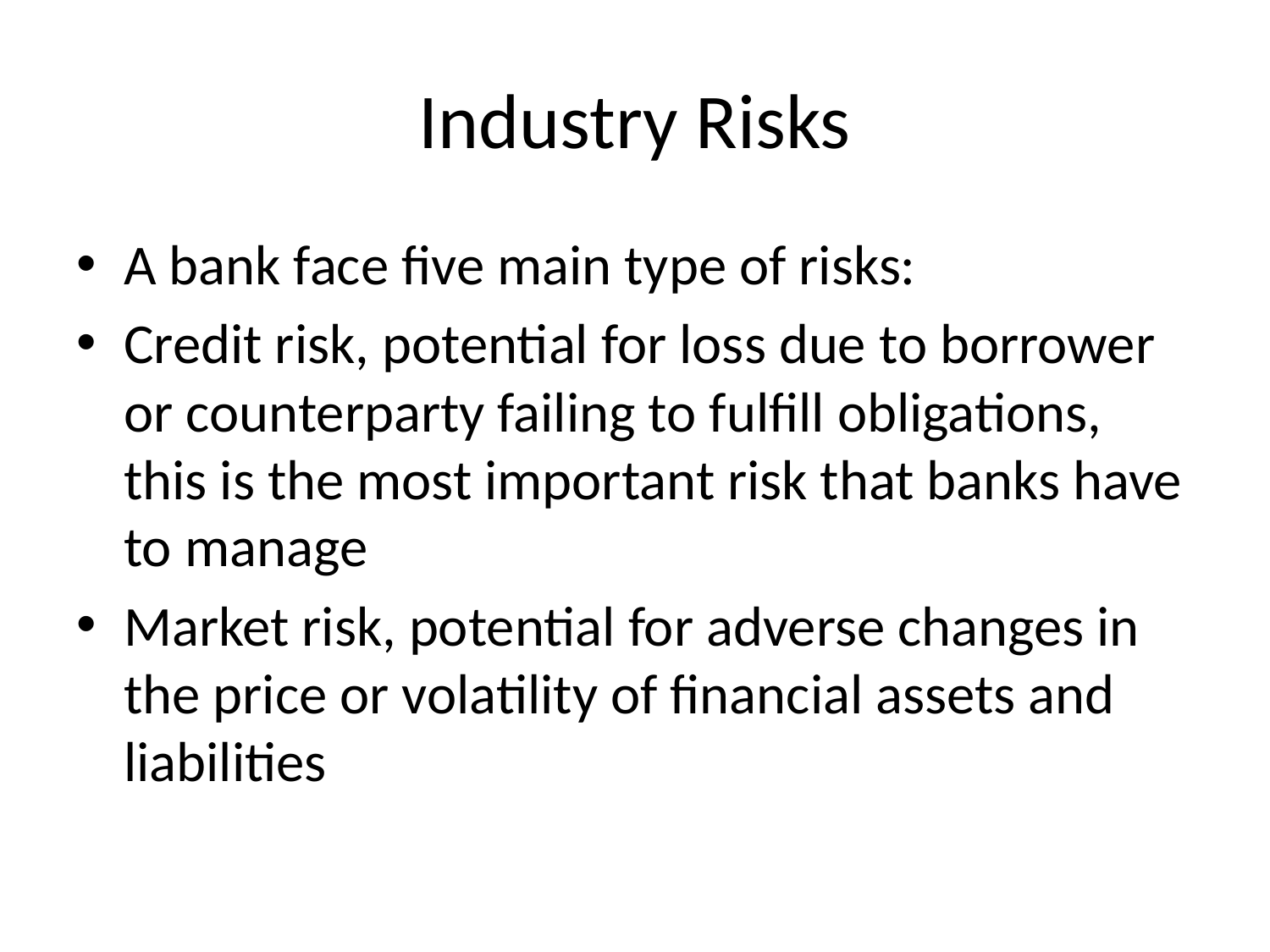

# Industry Risks
A bank face five main type of risks:
Credit risk, potential for loss due to borrower or counterparty failing to fulfill obligations, this is the most important risk that banks have to manage
Market risk, potential for adverse changes in the price or volatility of financial assets and liabilities